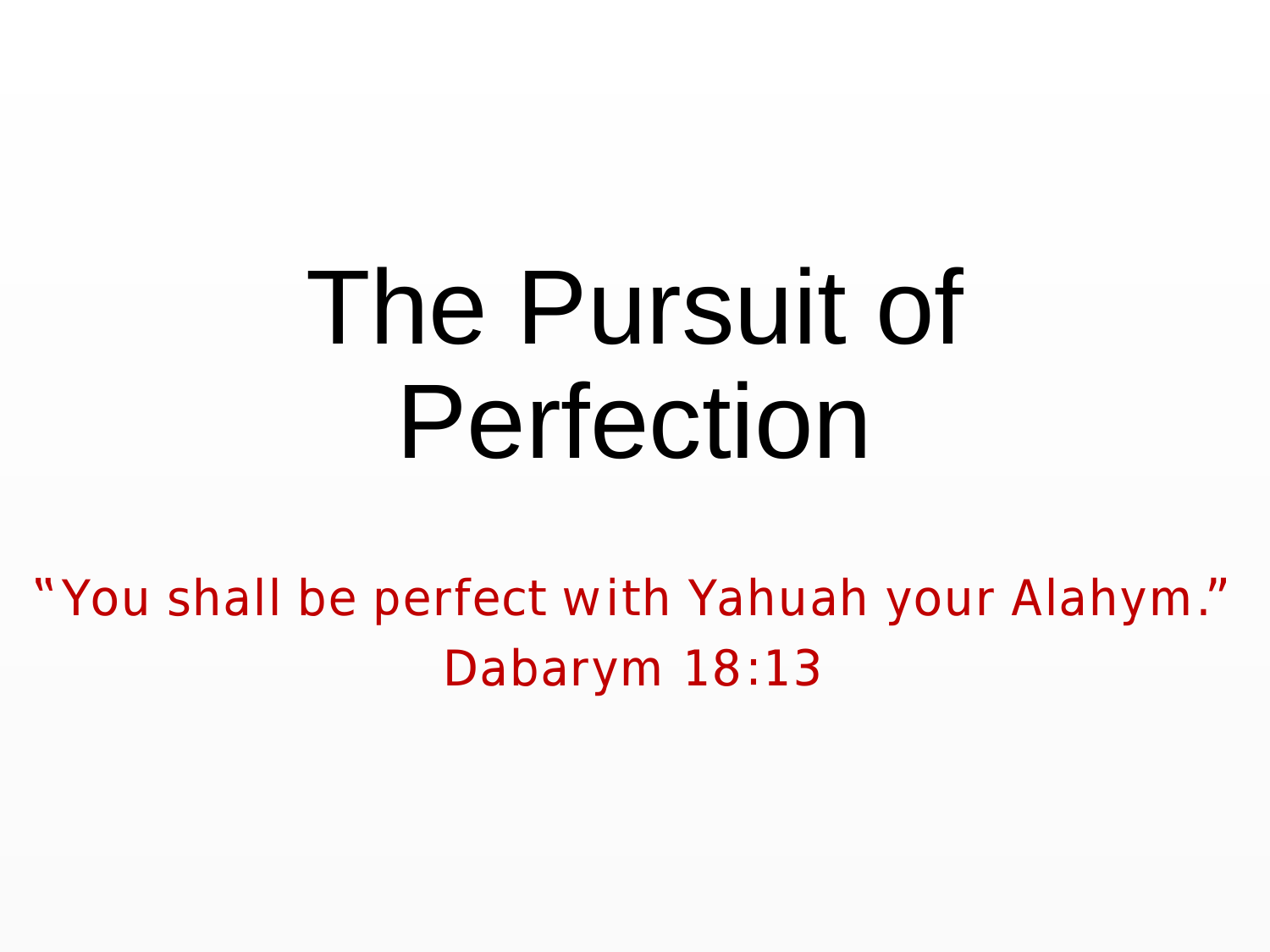

# The Pursuit of Perfection
“You shall be perfect with Yahuah your Alahym.”
Dabarym 18:13